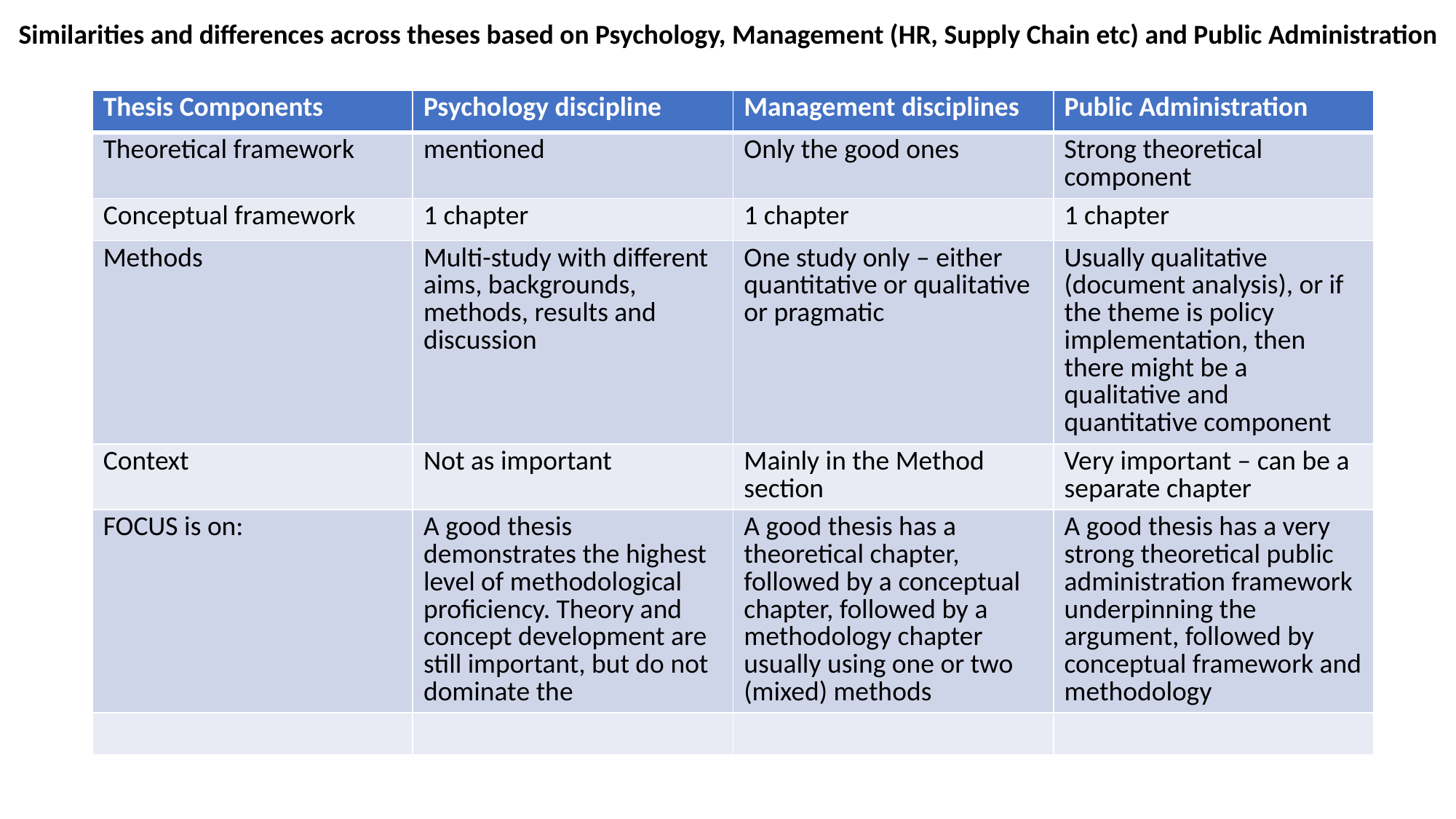

Similarities and differences across theses based on Psychology, Management (HR, Supply Chain etc) and Public Administration
| Thesis Components | Psychology discipline | Management disciplines | Public Administration |
| --- | --- | --- | --- |
| Theoretical framework | mentioned | Only the good ones | Strong theoretical component |
| Conceptual framework | 1 chapter | 1 chapter | 1 chapter |
| Methods | Multi-study with different aims, backgrounds, methods, results and discussion | One study only – either quantitative or qualitative or pragmatic | Usually qualitative (document analysis), or if the theme is policy implementation, then there might be a qualitative and quantitative component |
| Context | Not as important | Mainly in the Method section | Very important – can be a separate chapter |
| FOCUS is on: | A good thesis demonstrates the highest level of methodological proficiency. Theory and concept development are still important, but do not dominate the | A good thesis has a theoretical chapter, followed by a conceptual chapter, followed by a methodology chapter usually using one or two (mixed) methods | A good thesis has a very strong theoretical public administration framework underpinning the argument, followed by conceptual framework and methodology |
|  |  |  |  |